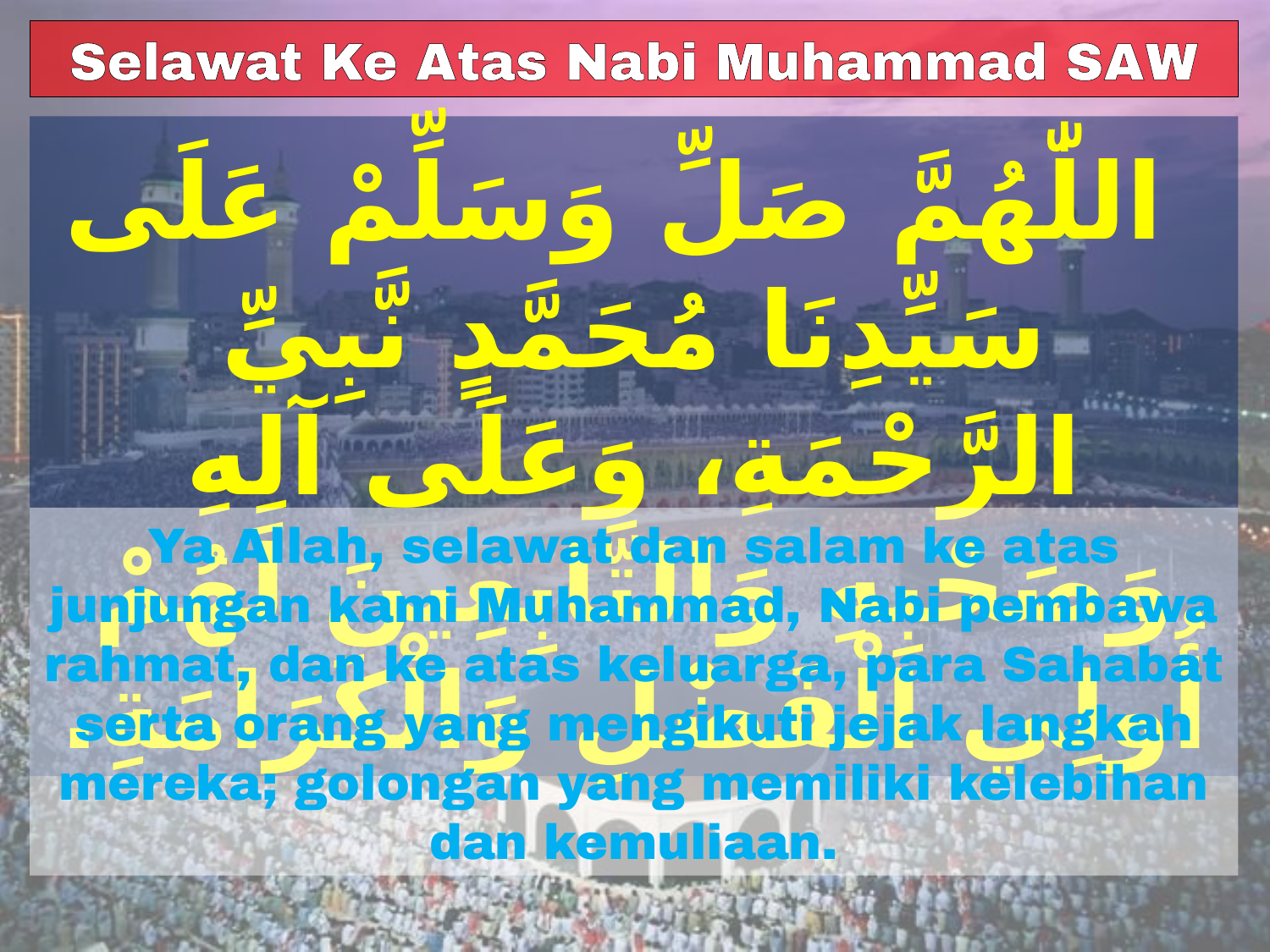

Selawat Ke Atas Nabi Muhammad SAW
 اللّٰهُمَّ صَلِّ وَسَلِّمْ عَلَى سَيِّدِنَا مُحَمَّدٍ نَّبِيِّ الرَّحْمَةِ، وَعَلَى آلِهِ وَصَحْبِهِ وَالتَّابِعِينَ لَهُمْ أُولِي الْفَضْلِ وَالْكَرَامَةِ.
Ya Allah, selawat dan salam ke atas junjungan kami Muhammad, Nabi pembawa rahmat, dan ke atas keluarga, para Sahabat serta orang yang mengikuti jejak langkah mereka; golongan yang memiliki kelebihan dan kemuliaan.